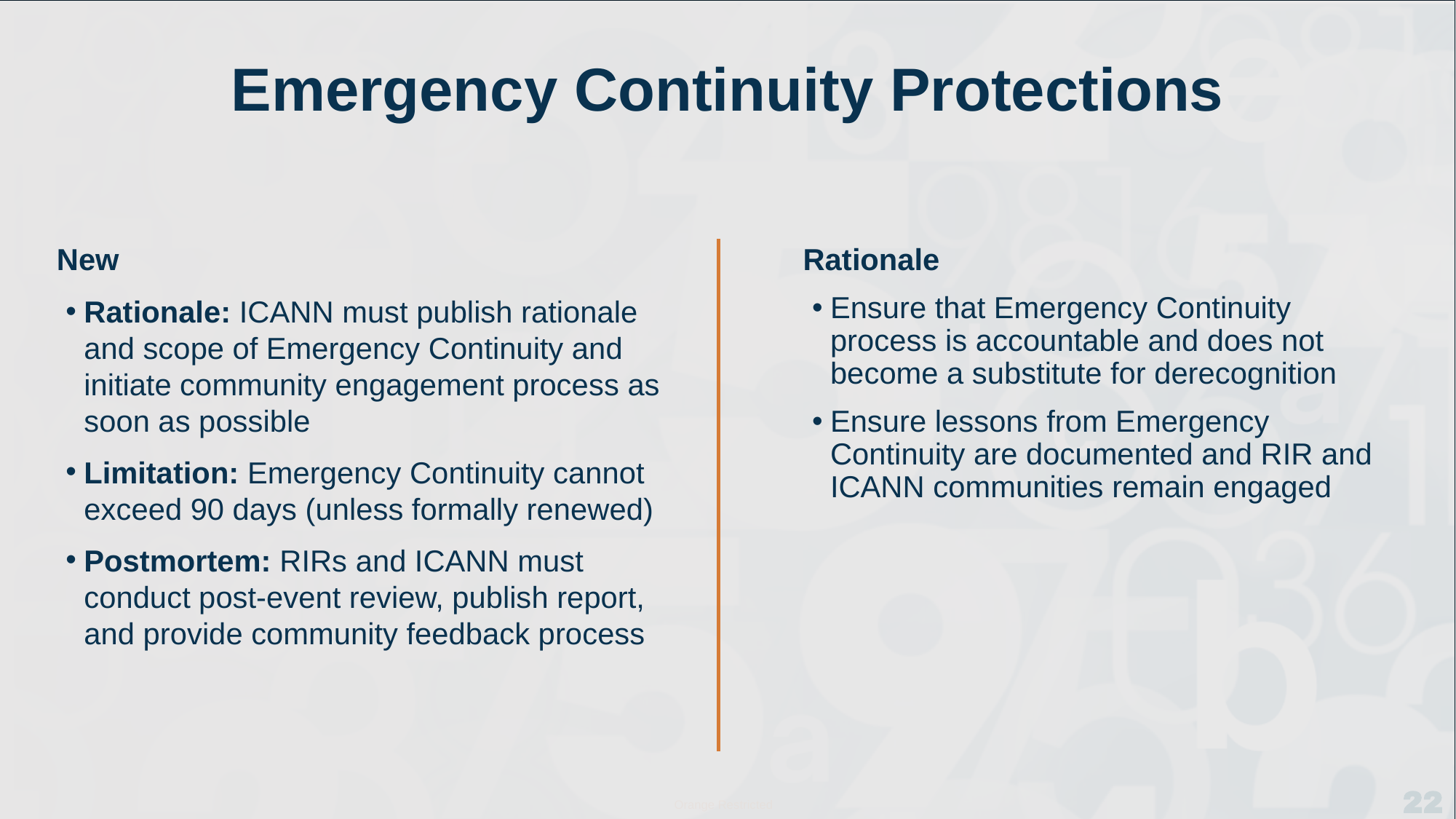

# Emergency Continuity Protections
Rationale
Ensure that Emergency Continuity process is accountable and does not become a substitute for derecognition
Ensure lessons from Emergency Continuity are documented and RIR and ICANN communities remain engaged
New
Rationale: ICANN must publish rationale and scope of Emergency Continuity and initiate community engagement process as soon as possible
Limitation: Emergency Continuity cannot exceed 90 days (unless formally renewed)
Postmortem: RIRs and ICANN must conduct post-event review, publish report, and provide community feedback process